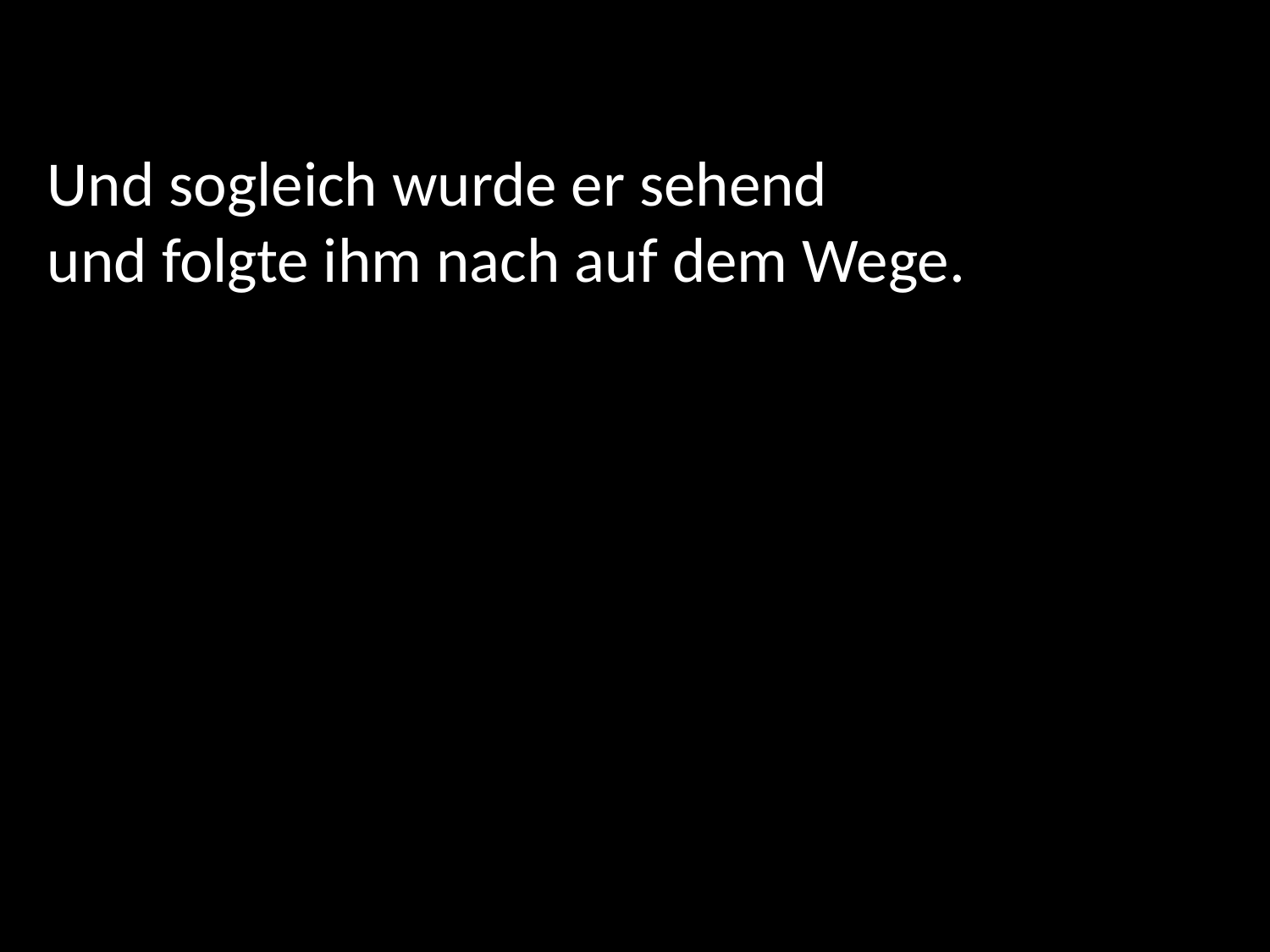

Und sogleich wurde er sehend
und folgte ihm nach auf dem Wege.